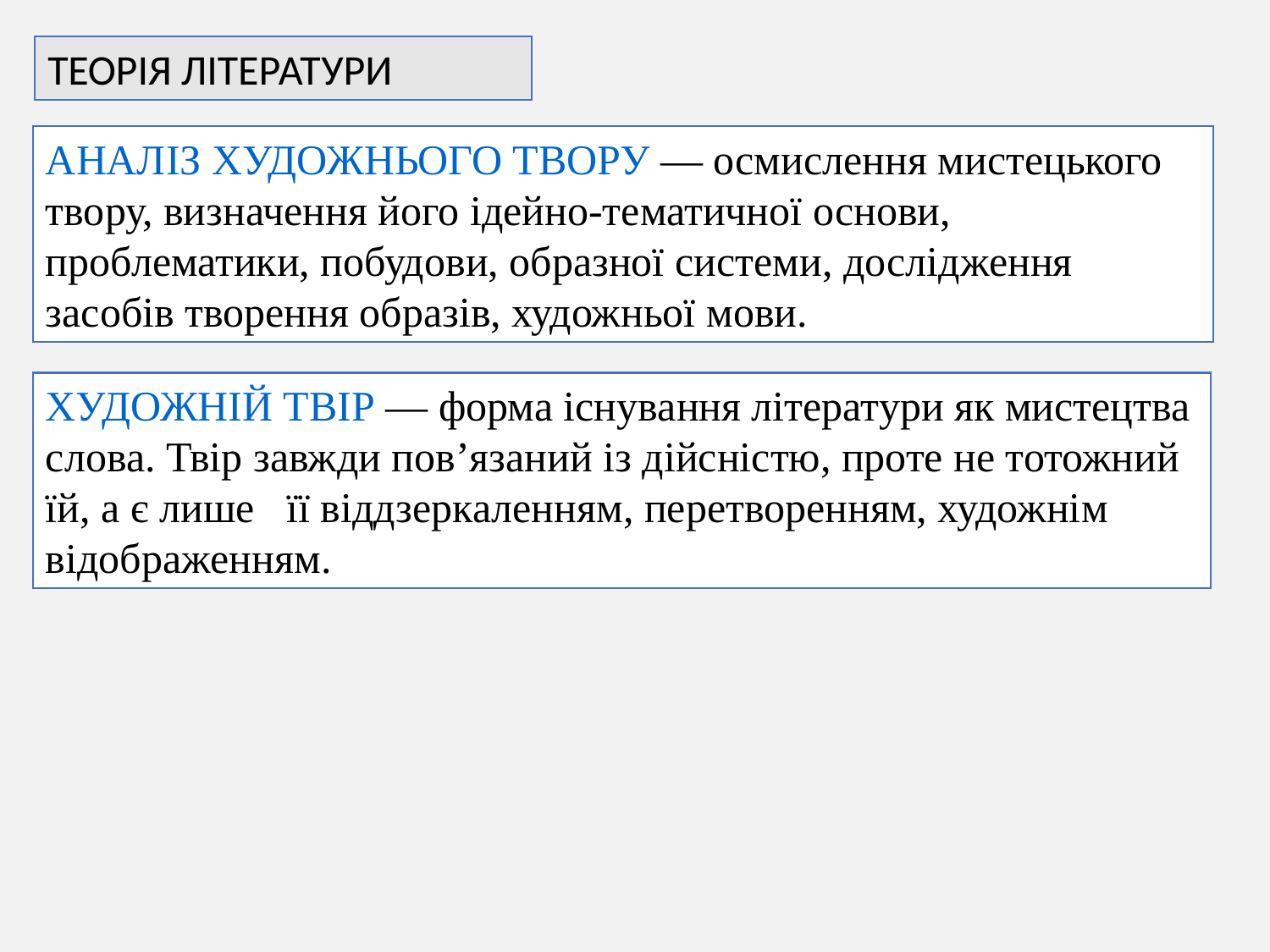

ТЕОРІЯ ЛІТЕРАТУРИ
АНАЛІЗ ХУДОЖНЬОГО ТВОРУ — осмислення мистецького твору, визначення його ідейно-тематичної основи, проблематики, побудови, образної системи, дослідження засобів творення образів, художньої мови.
ХУДОЖНІЙ ТВІР — форма існування літератури як мистецтва слова. Твір завжди пов’язаний із дійсністю, проте не тотожний їй, а є лише   її віддзеркаленням, перетворенням, художнім відображенням.